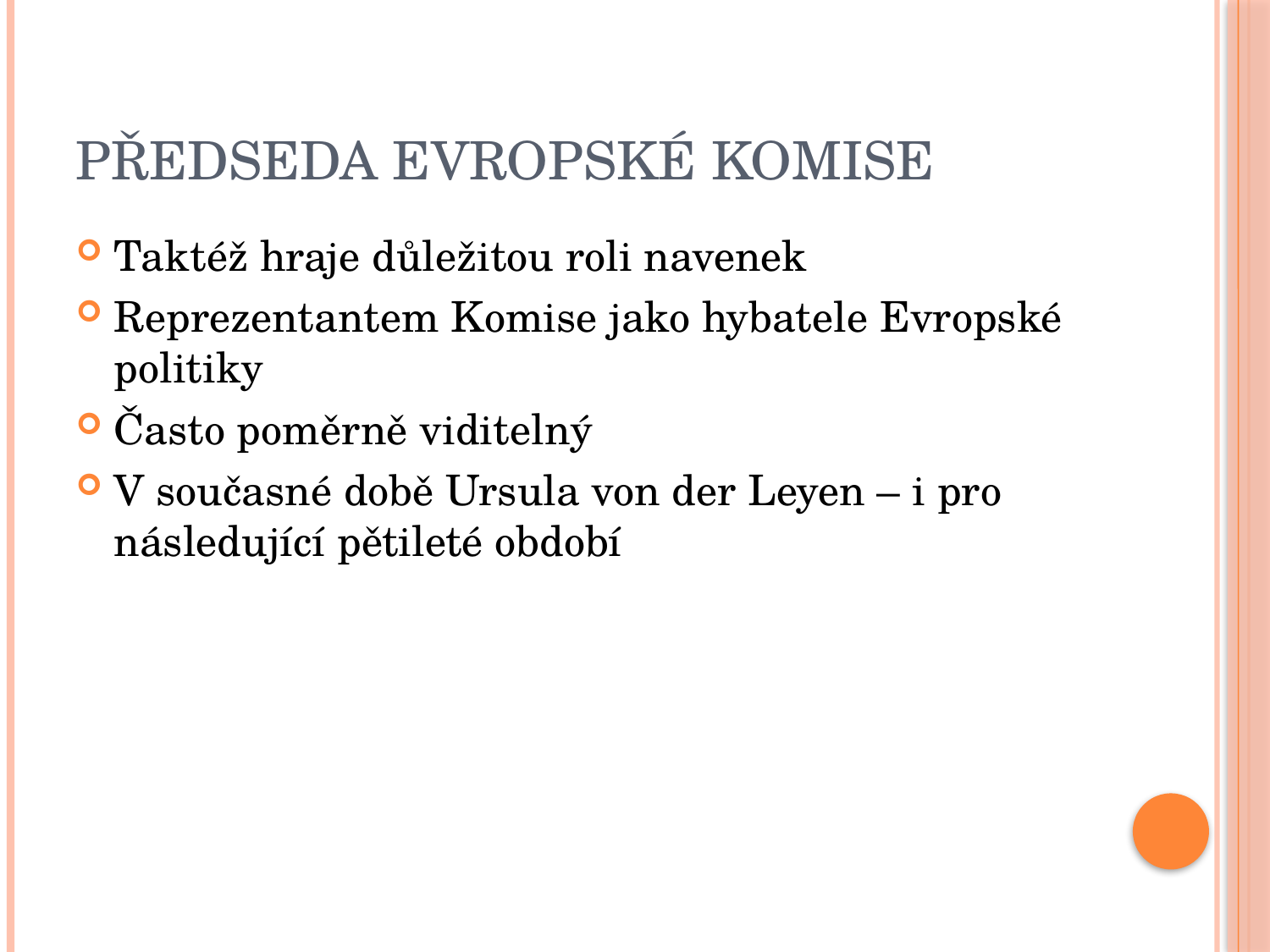

# Předseda Evropské komise
Taktéž hraje důležitou roli navenek
Reprezentantem Komise jako hybatele Evropské politiky
Často poměrně viditelný
V současné době Ursula von der Leyen – i pro následující pětileté období